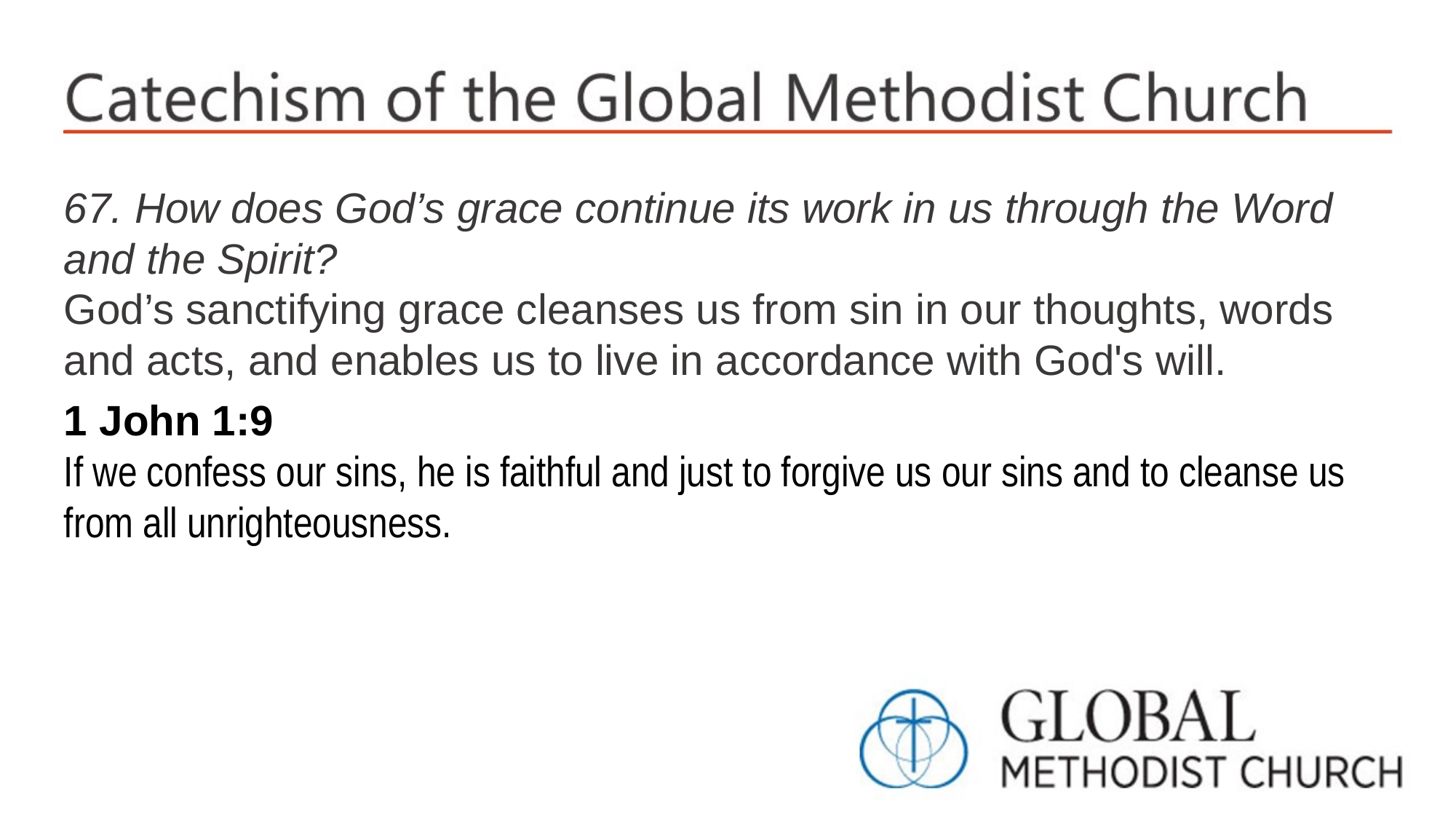

67. How does God’s grace continue its work in us through the Word and the Spirit?
God’s sanctifying grace cleanses us from sin in our thoughts, words and acts, and enables us to live in accordance with God's will.
1 John 1:9
If we confess our sins, he is faithful and just to forgive us our sins and to cleanse us from all unrighteousness.